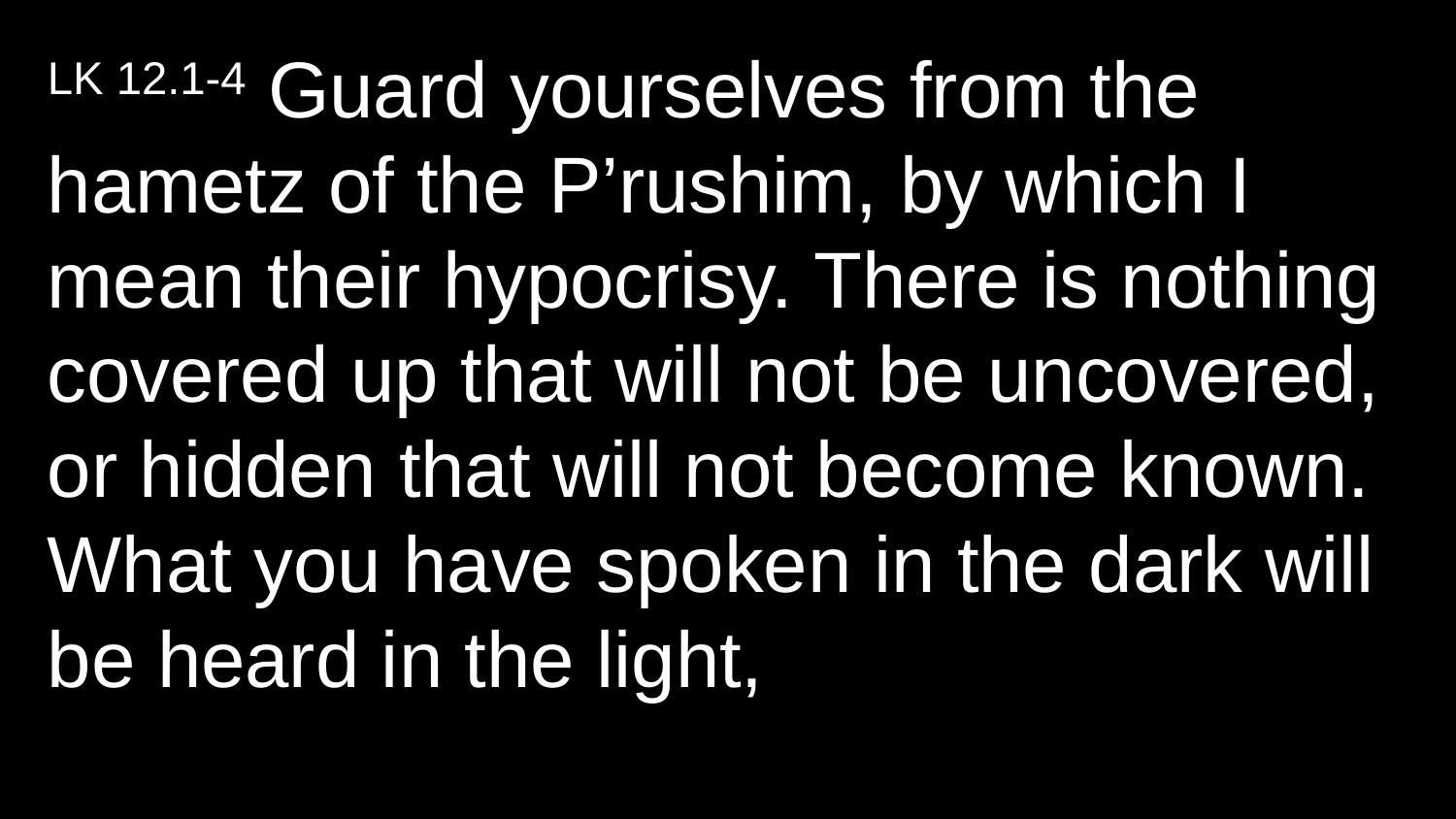

LK 12.1-4 Guard yourselves from the hametz of the P’rushim, by which I mean their hypocrisy. There is nothing covered up that will not be uncovered, or hidden that will not become known. What you have spoken in the dark will be heard in the light,